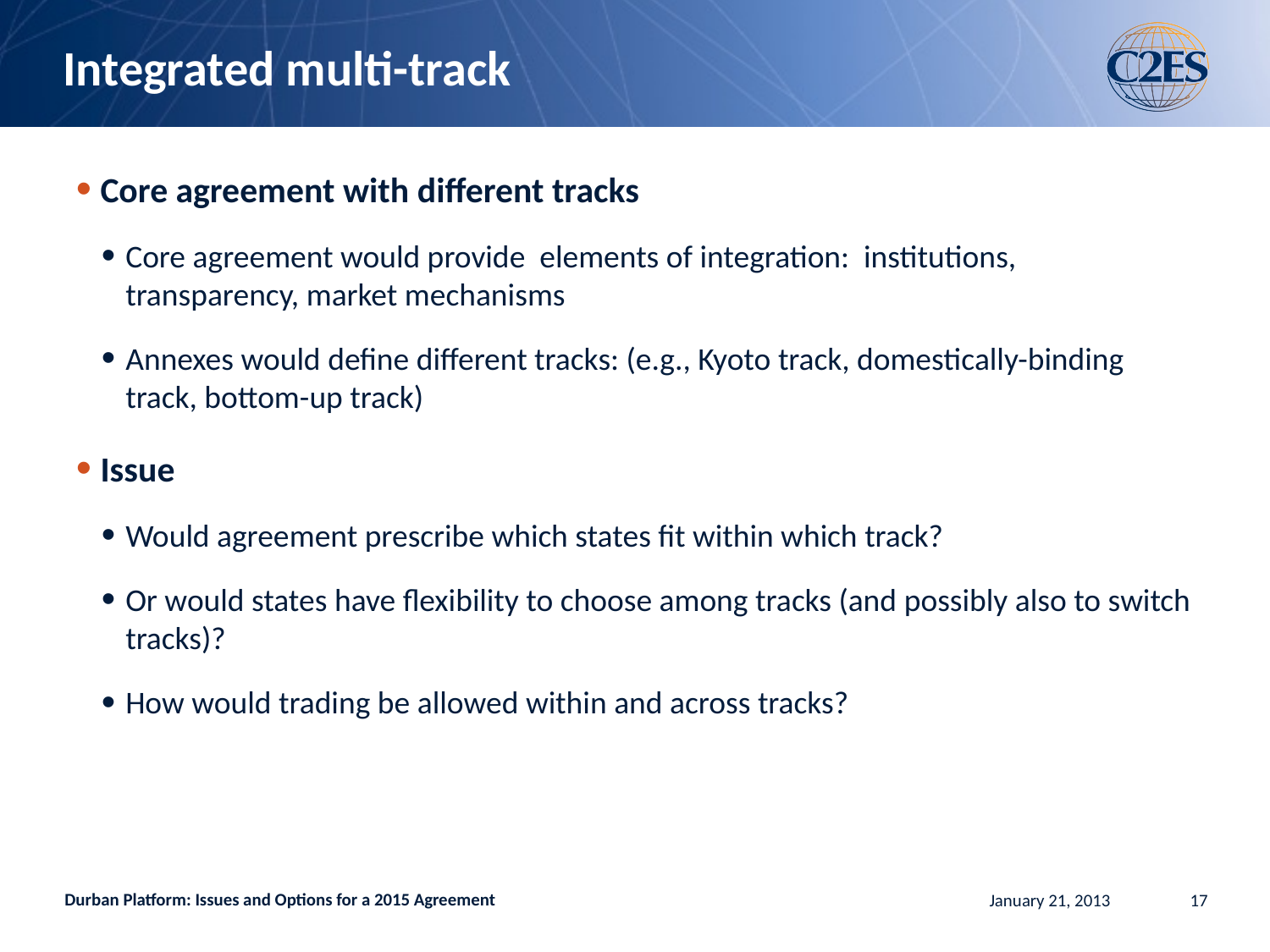

# Integrated multi-track
Core agreement with different tracks
Core agreement would provide  elements of integration:  institutions, transparency, market mechanisms
Annexes would define different tracks: (e.g., Kyoto track, domestically-binding track, bottom-up track)
Issue
Would agreement prescribe which states fit within which track?
Or would states have flexibility to choose among tracks (and possibly also to switch tracks)?
How would trading be allowed within and across tracks?
Durban Platform: Issues and Options for a 2015 Agreement
January 21, 2013
17